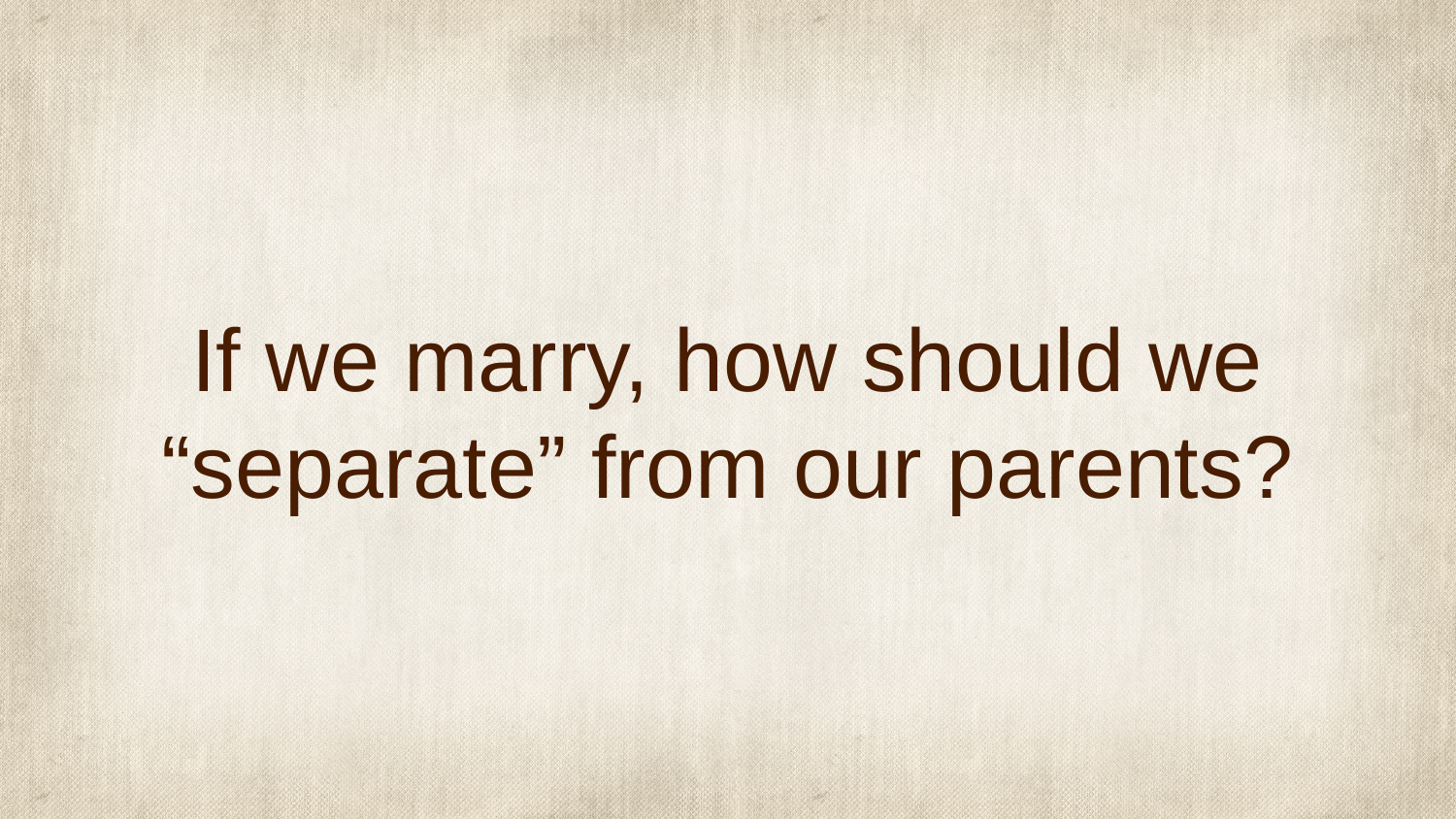

# If we marry, how should we “separate” from our parents?